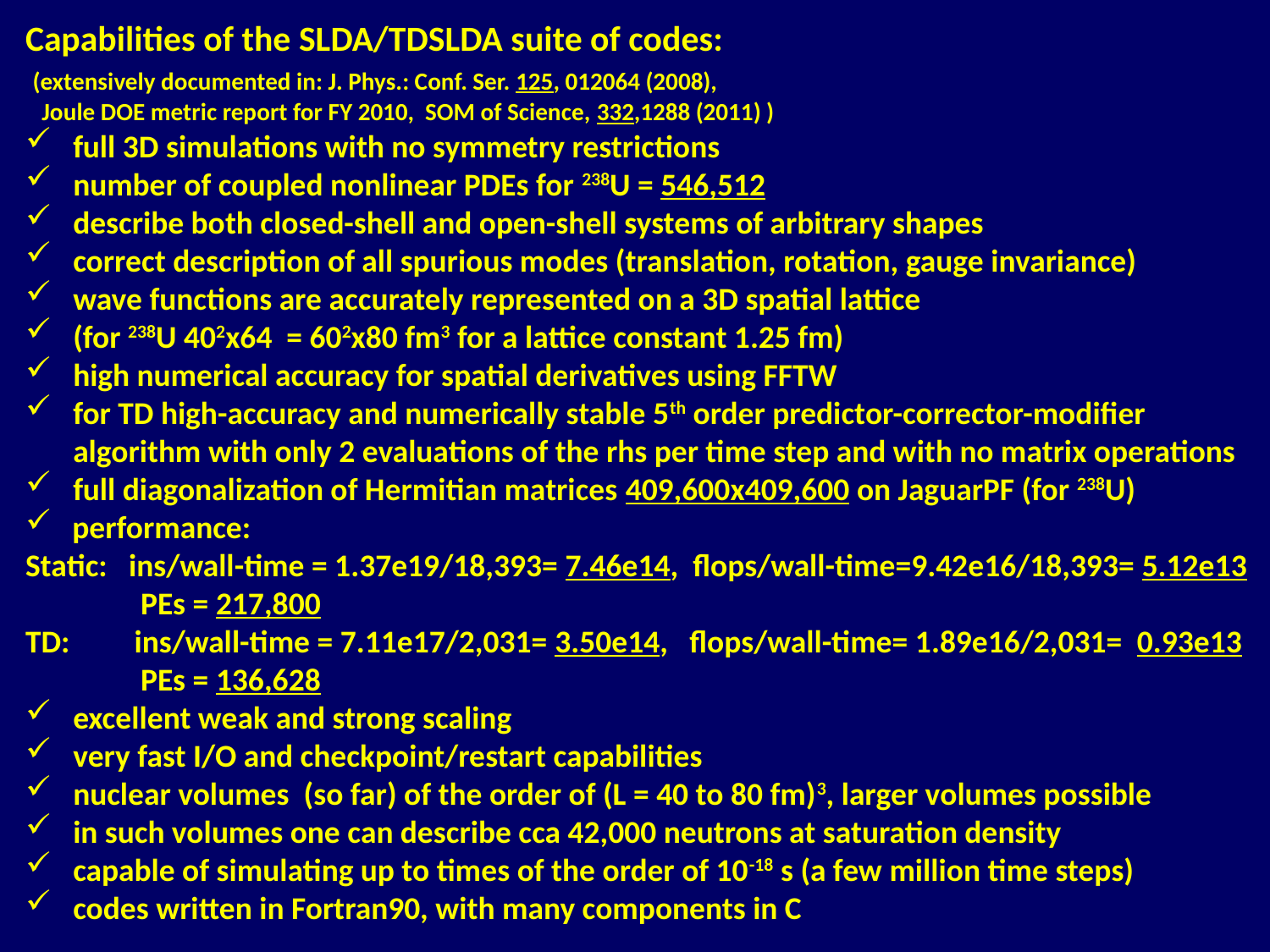

Capabilities of the SLDA/TDSLDA suite of codes:
 (extensively documented in: J. Phys.: Conf. Ser. 125, 012064 (2008),
   Joule DOE metric report for FY 2010,  SOM of Science, 332,1288 (2011) )
full 3D simulations with no symmetry restrictions
number of coupled nonlinear PDEs for 238U = 546,512
describe both closed-shell and open-shell systems of arbitrary shapes
correct description of all spurious modes (translation, rotation, gauge invariance)
wave functions are accurately represented on a 3D spatial lattice
(for 238U 402x64  = 602x80 fm3 for a lattice constant 1.25 fm)
high numerical accuracy for spatial derivatives using FFTW
for TD high-accuracy and numerically stable 5th order predictor-corrector-modifier algorithm with only 2 evaluations of the rhs per time step and with no matrix operations
full diagonalization of Hermitian matrices 409,600x409,600 on JaguarPF (for 238U)
 performance:
Static:   ins/wall-time = 1.37e19/18,393= 7.46e14,  flops/wall-time=9.42e16/18,393= 5.12e13
                PEs = 217,800
TD:         ins/wall-time = 7.11e17/2,031= 3.50e14,   flops/wall-time= 1.89e16/2,031=  0.93e13
                PEs = 136,628
excellent weak and strong scaling
very fast I/O and checkpoint/restart capabilities
nuclear volumes  (so far) of the order of (L = 40 to 80 fm)3, larger volumes possible
in such volumes one can describe cca 42,000 neutrons at saturation density
capable of simulating up to times of the order of 10-18 s (a few million time steps)
codes written in Fortran90, with many components in C